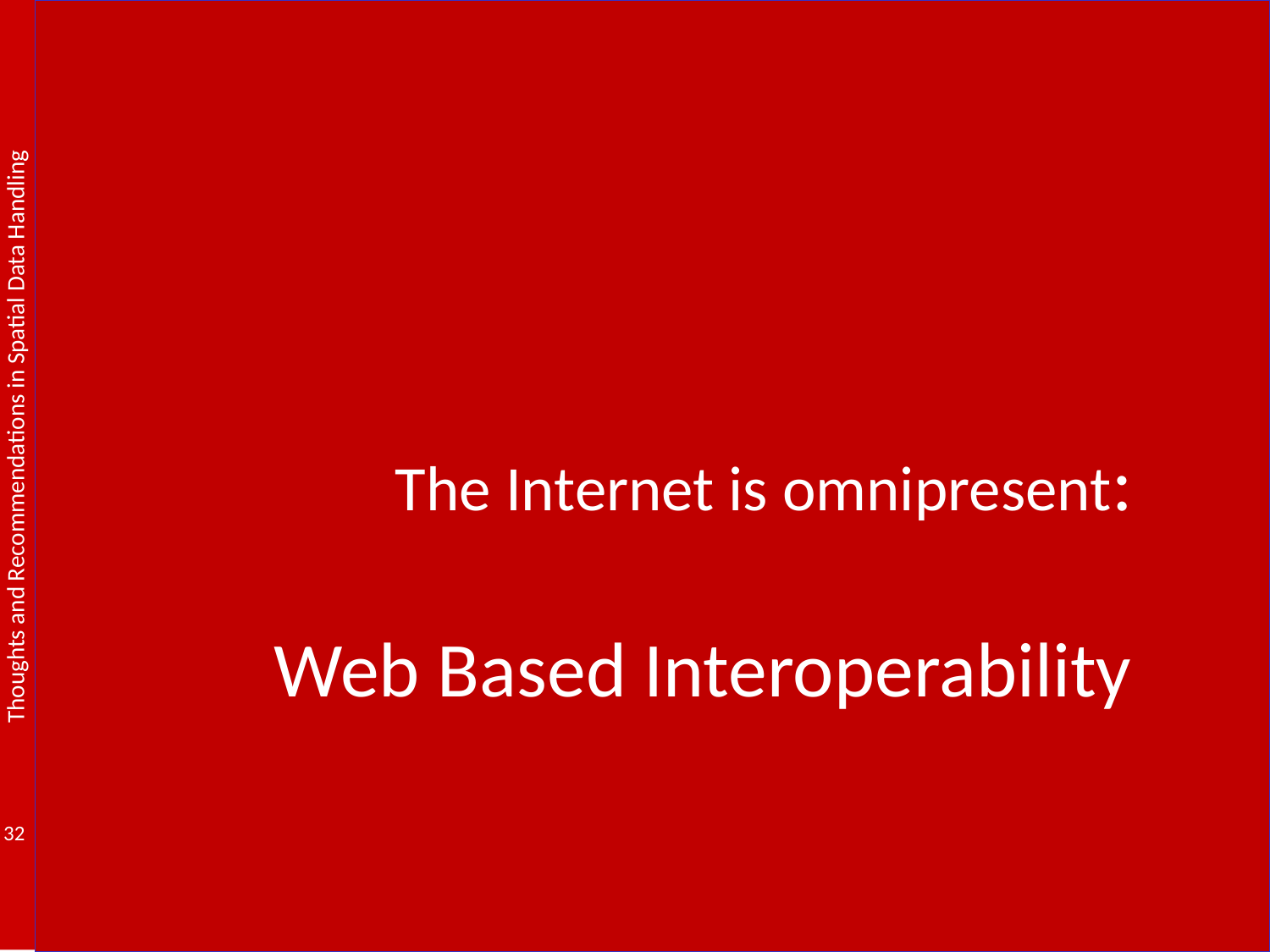

#

The Internet is omnipresent:
Web Based Interoperability